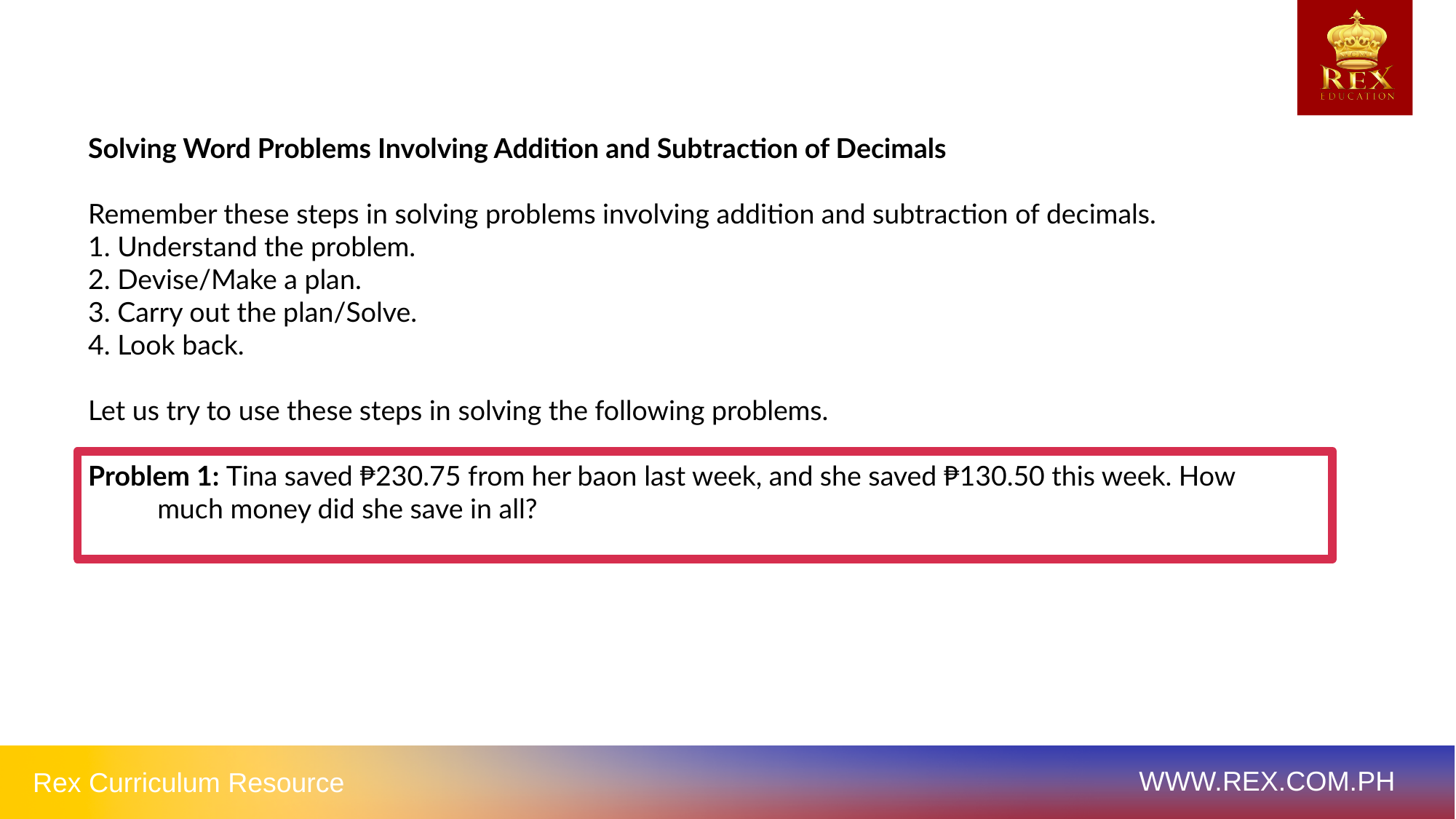

# Solving Word Problems Involving Addition and Subtraction of Decimals

Remember these steps in solving problems involving addition and subtraction of decimals.
1. Understand the problem.
2. Devise/Make a plan.
3. Carry out the plan/Solve.
4. Look back.

Let us try to use these steps in solving the following problems.

Problem 1: Tina saved ₱230.75 from her baon last week, and she saved ₱130.50 this week. How 	               much money did she save in all?